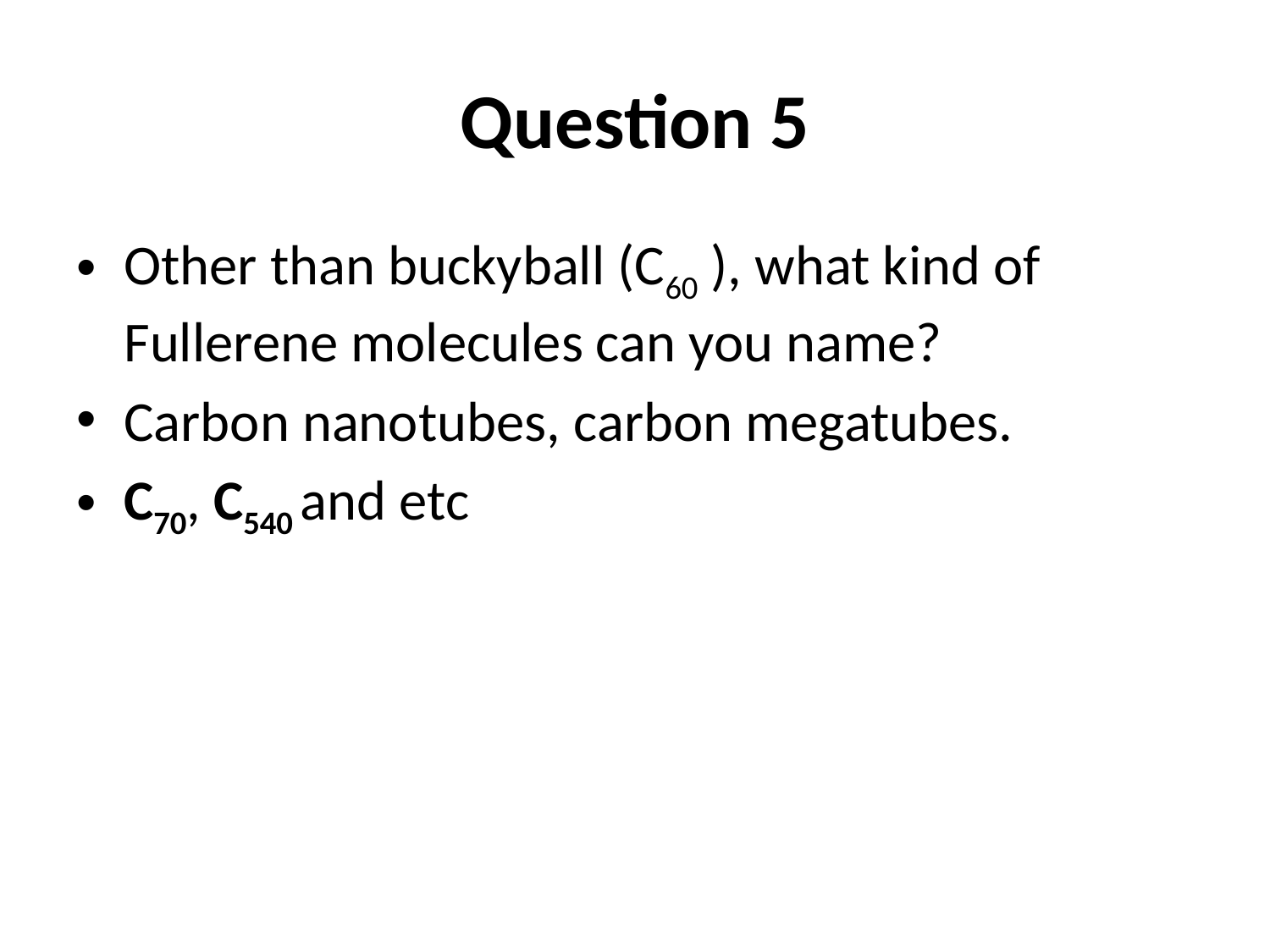

# Question 5
Other than buckyball (C60 ), what kind of Fullerene molecules can you name?
Carbon nanotubes, carbon megatubes.
C70, C540 and etc